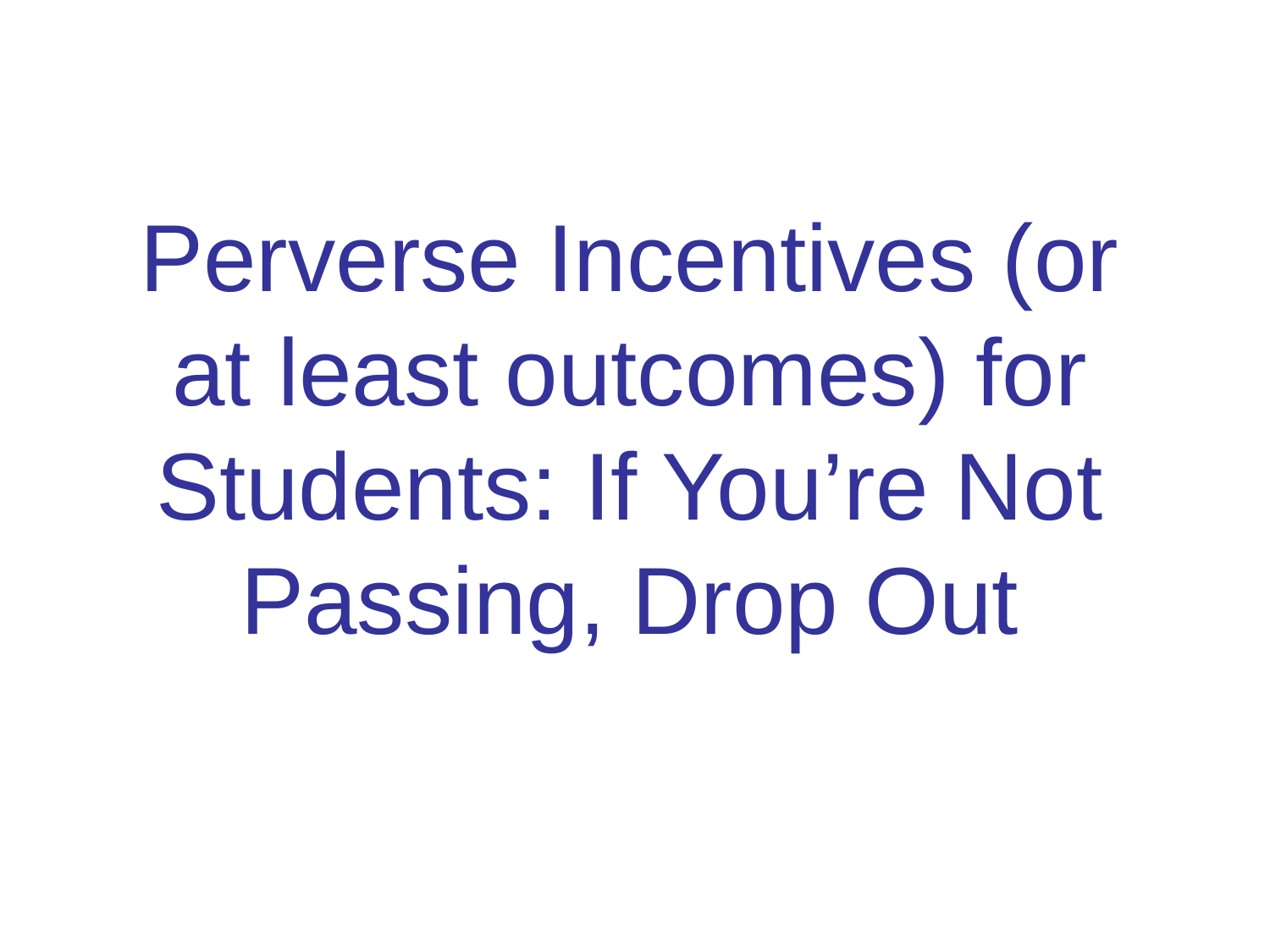

Perverse Incentives (or at least outcomes) for Students: If You’re Not Passing, Drop Out